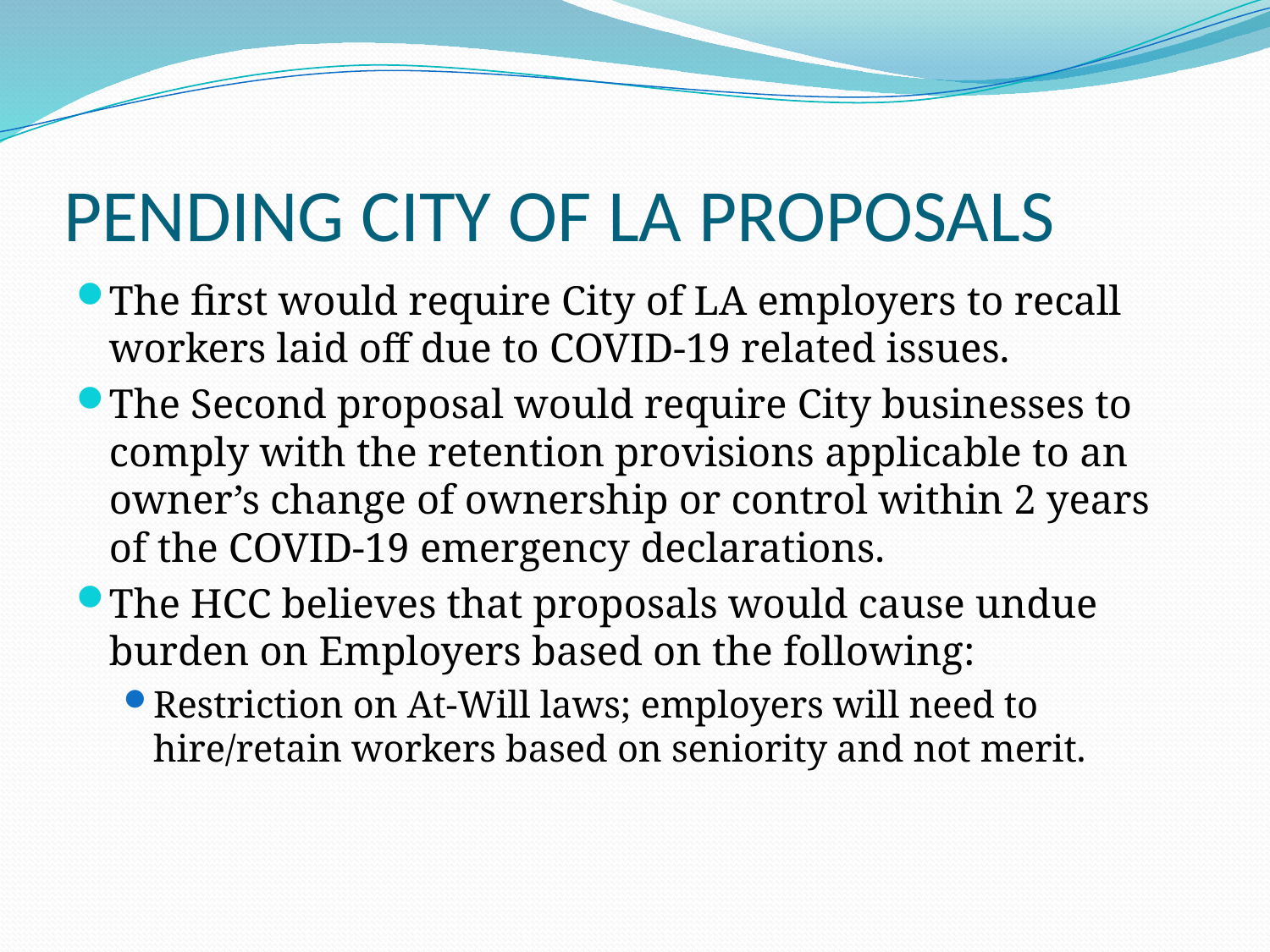

# PENDING CITY OF LA PROPOSALS
The first would require City of LA employers to recall workers laid off due to COVID-19 related issues.
The Second proposal would require City businesses to comply with the retention provisions applicable to an owner’s change of ownership or control within 2 years of the COVID-19 emergency declarations.
The HCC believes that proposals would cause undue burden on Employers based on the following:
Restriction on At-Will laws; employers will need to hire/retain workers based on seniority and not merit.